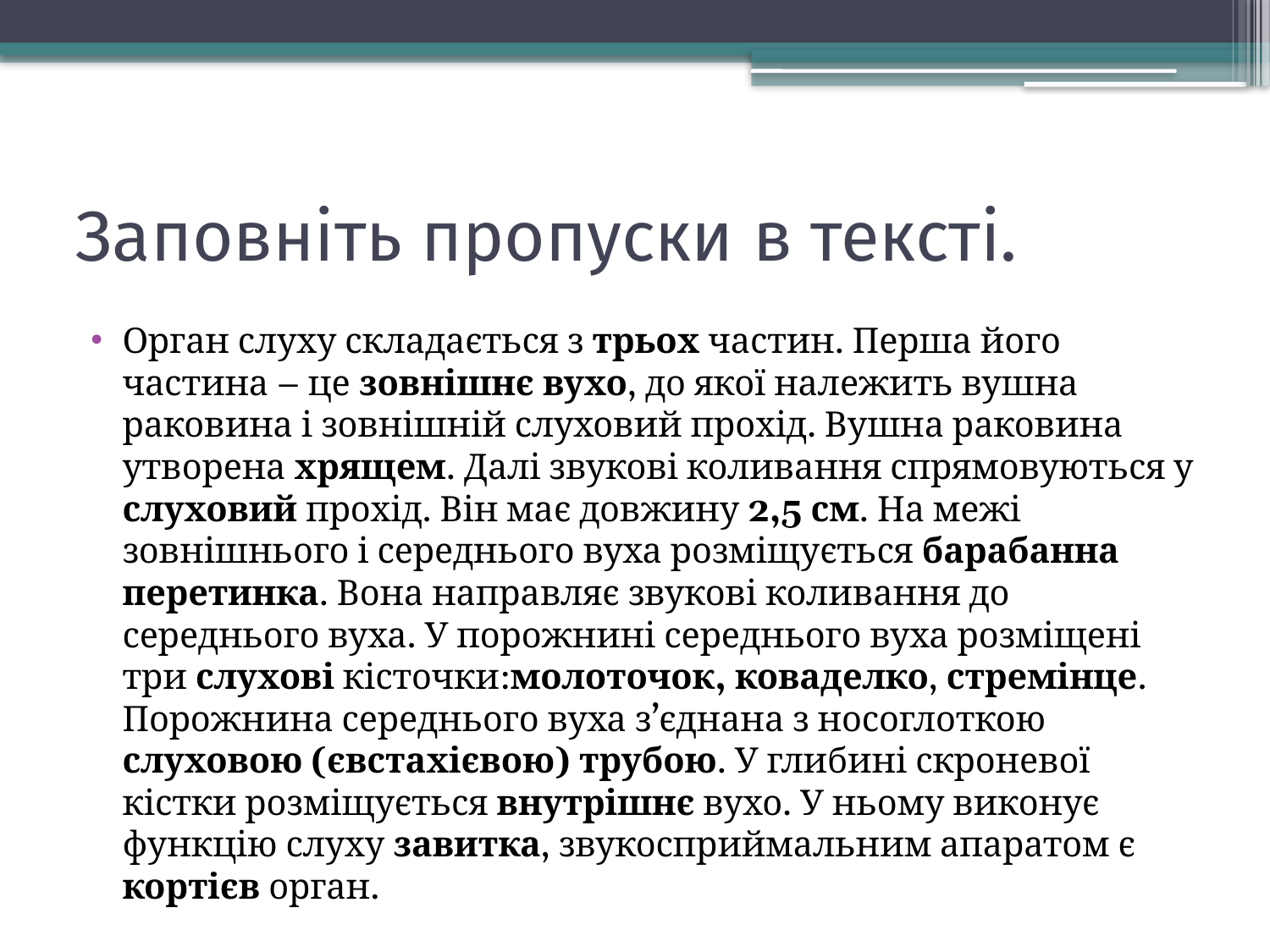

# Заповніть пропуски в тексті.
Орган слуху складається з трьох частин. Перша його частина – це зовнішнє вухо, до якої належить вушна раковина і зовнішній слуховий прохід. Вушна раковина утворена хрящем. Далі звукові коливання спрямовуються у слуховий прохід. Він має довжину 2,5 см. На межі зовнішнього і середнього вуха розміщується барабанна перетинка. Вона направляє звукові коливання до середнього вуха. У порожнині середнього вуха розміщені три слухові кісточки:молоточок, коваделко, стремінце. Порожнина середнього вуха з’єднана з носоглоткою слуховою (євстахієвою) трубою. У глибині скроневої кістки розміщується внутрішнє вухо. У ньому виконує функцію слуху завитка, звукосприймальним апаратом є кортієв орган.